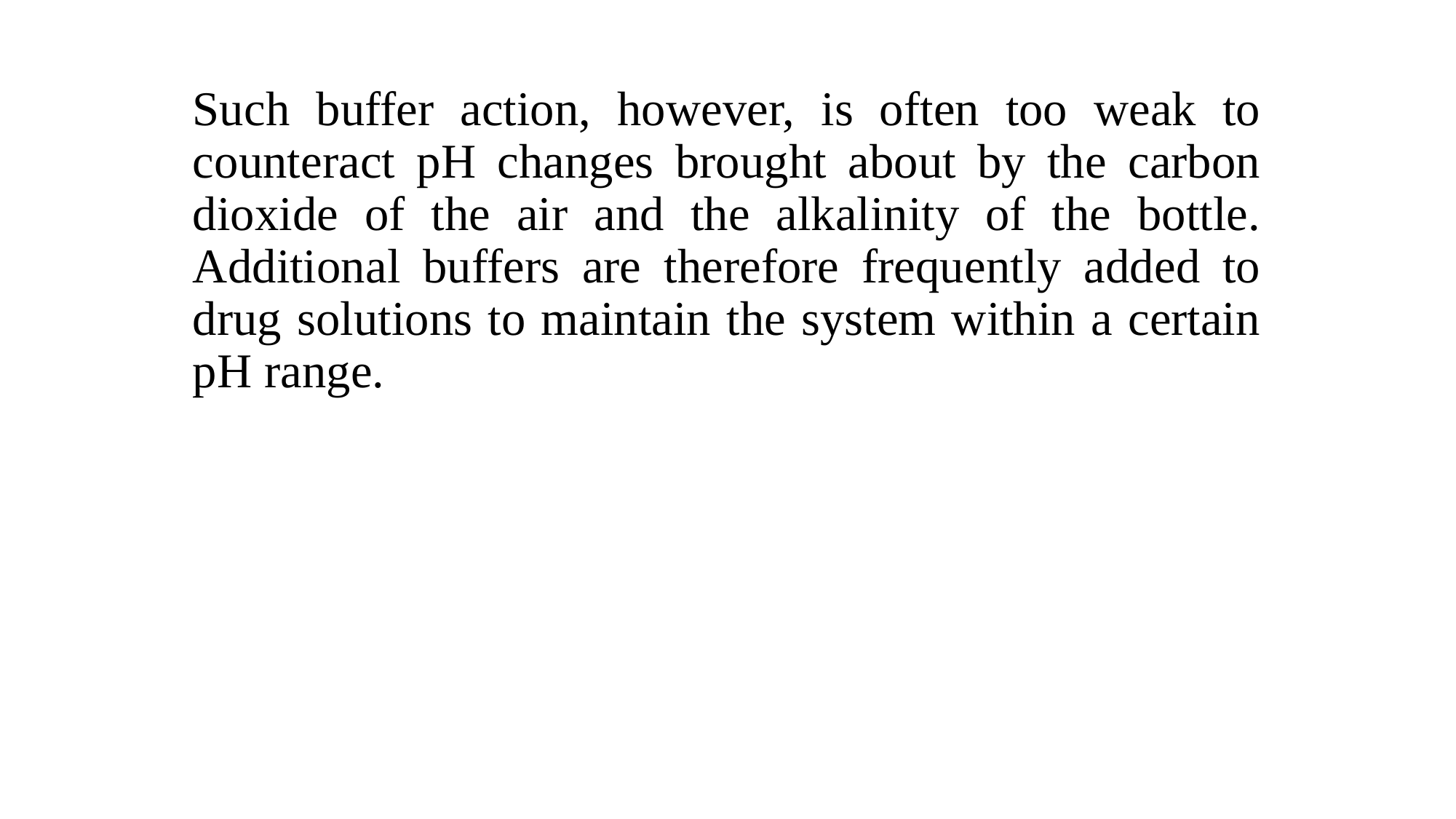

Such buffer action, however, is often too weak to counteract pH changes brought about by the carbon dioxide of the air and the alkalinity of the bottle. Additional buffers are therefore frequently added to drug solutions to maintain the system within a certain pH range.